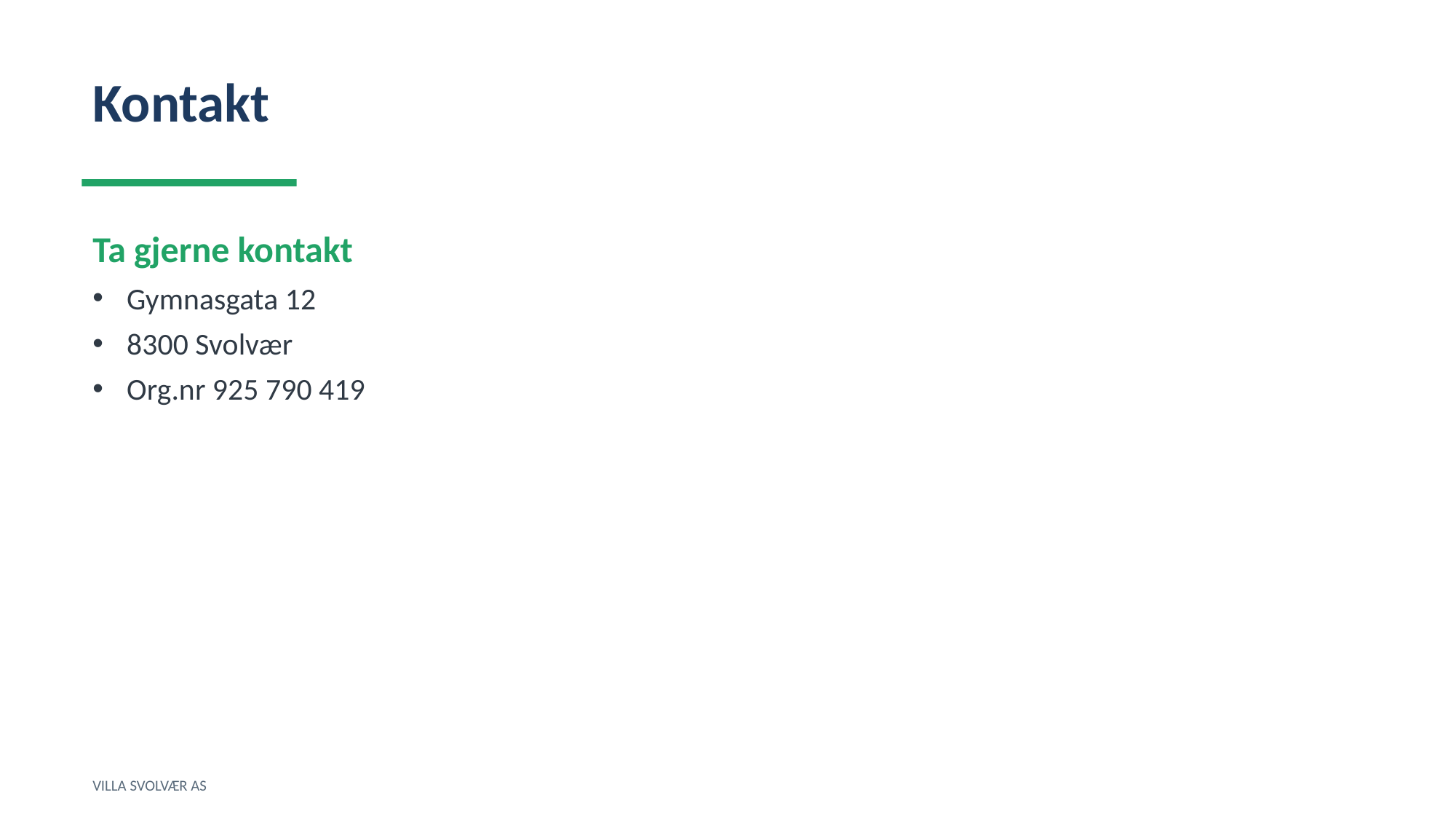

Kontakt

Ta gjerne kontakt
Gymnasgata 12
8300 Svolvær
Org.nr 925 790 419
VILLA SVOLVÆR AS